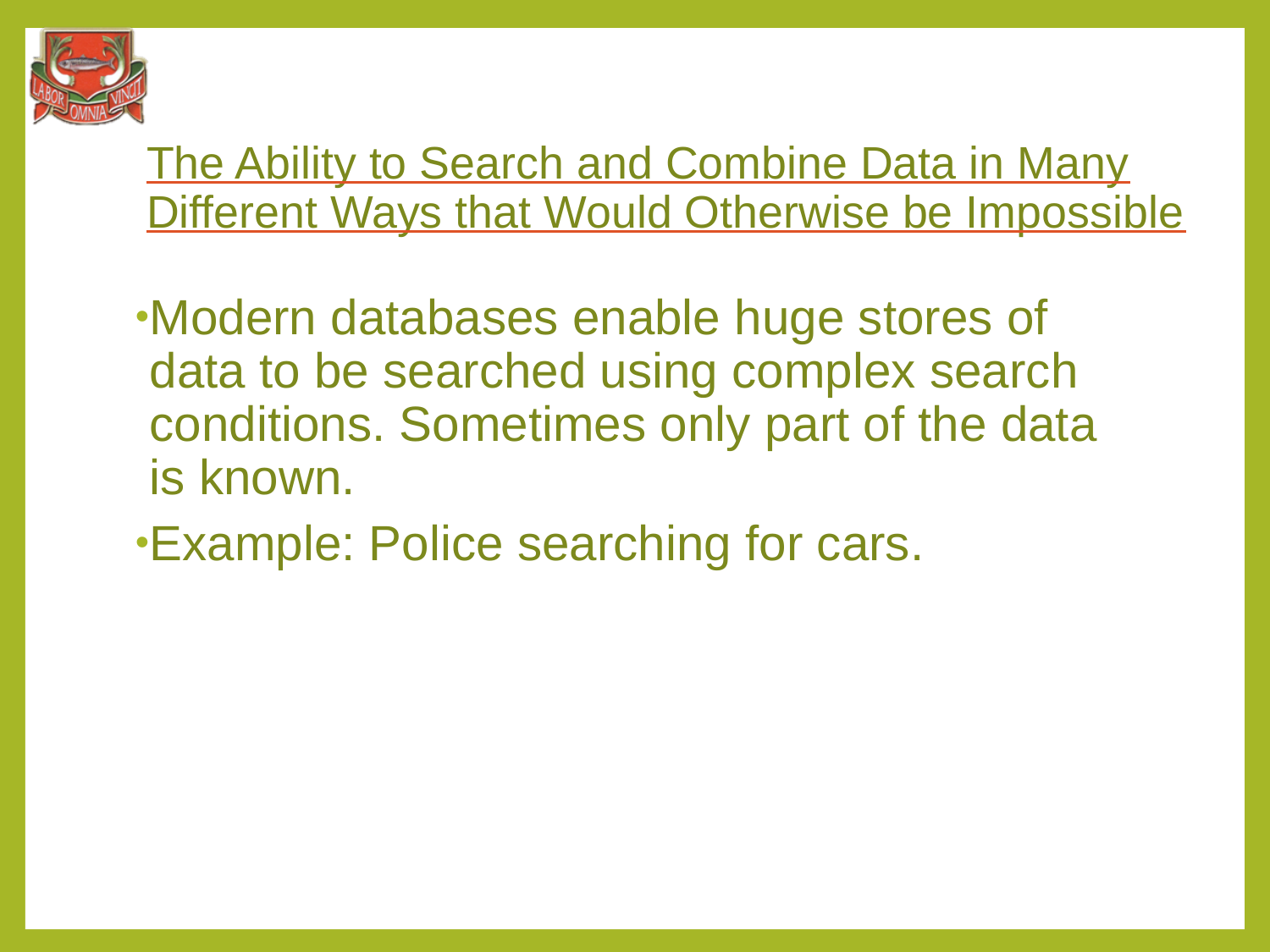

# The Ability to Search and Combine Data in Many Different Ways that Would Otherwise be Impossible
Modern databases enable huge stores of data to be searched using complex search conditions. Sometimes only part of the data is known.
Example: Police searching for cars.